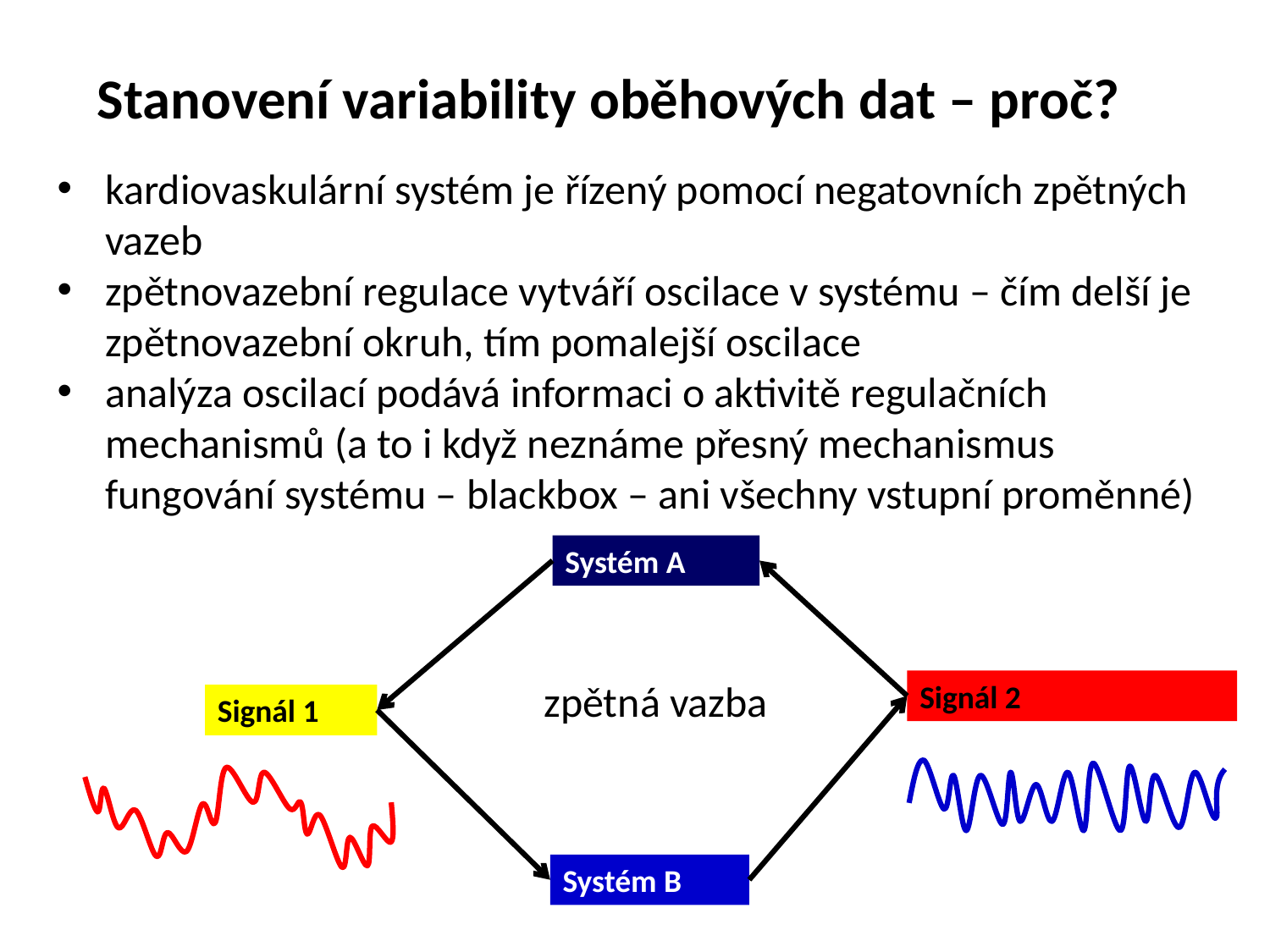

Stanovení variability oběhových dat – proč?
kardiovaskulární systém je řízený pomocí negatovních zpětných vazeb
zpětnovazební regulace vytváří oscilace v systému – čím delší je zpětnovazební okruh, tím pomalejší oscilace
analýza oscilací podává informaci o aktivitě regulačních mechanismů (a to i když neznáme přesný mechanismus fungování systému – blackbox – ani všechny vstupní proměnné)
Systém A
zpětná vazba
Signál 2
Signál 1

Systém B